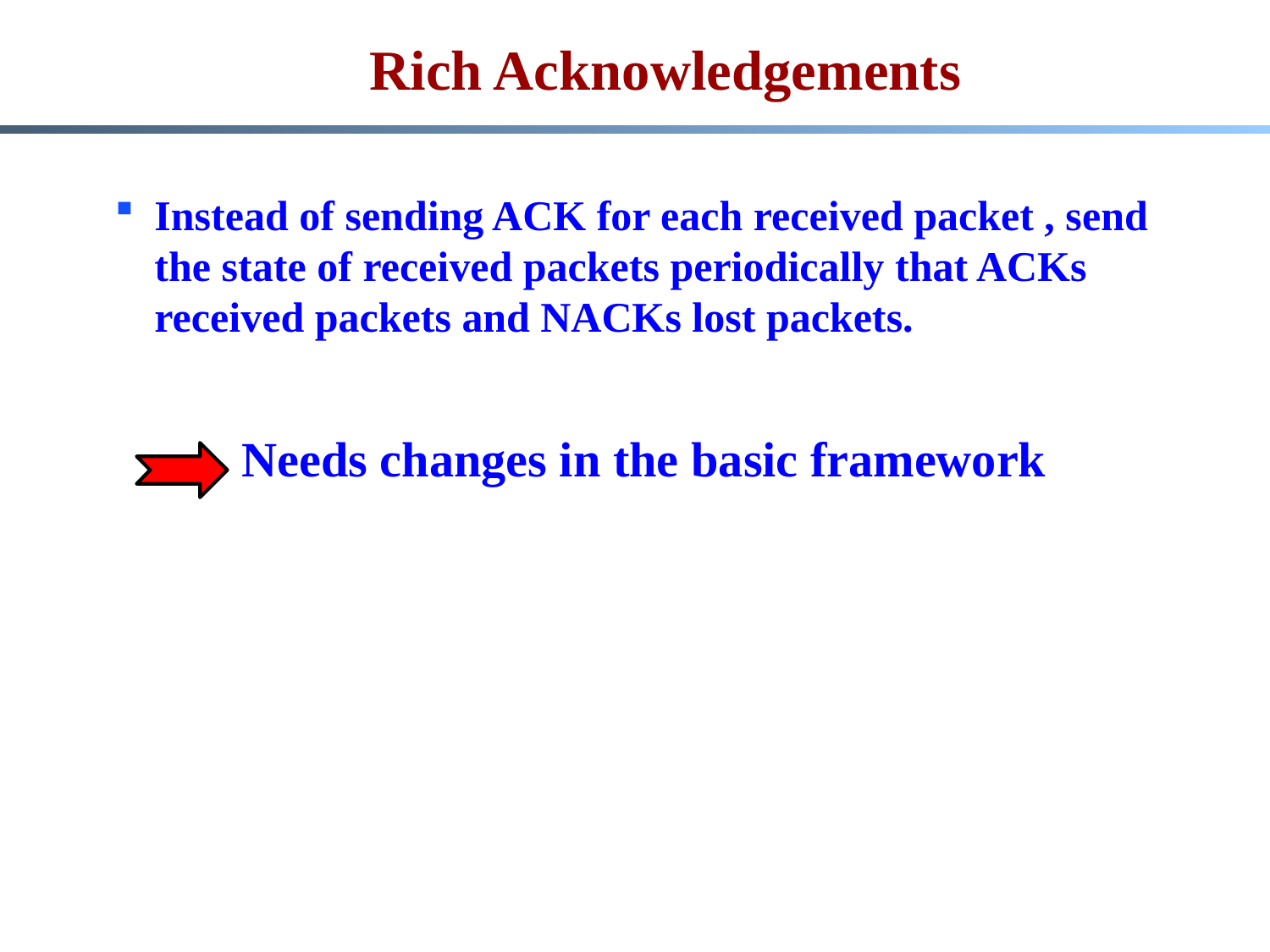

# Rich Acknowledgements
Instead of sending ACK for each received packet , send the state of received packets periodically that ACKs received packets and NACKs lost packets.

            Needs changes in the basic framework